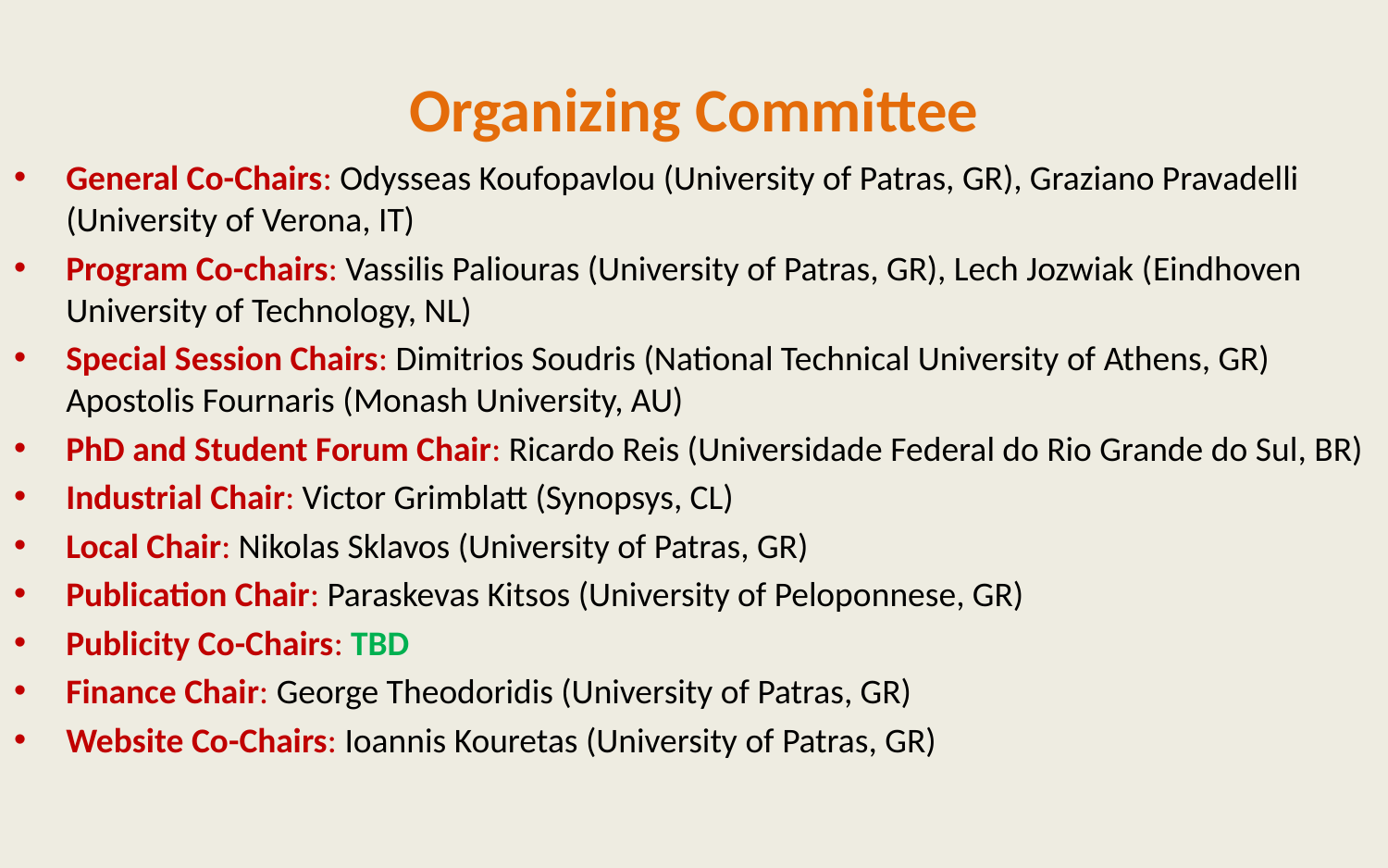

# Organizing Committee
General Co-Chairs: Odysseas Koufopavlou (University of Patras, GR), Graziano Pravadelli (University of Verona, IT)
Program Co-chairs: Vassilis Paliouras (University of Patras, GR), Lech Jozwiak (Eindhoven University of Technology, NL)
Special Session Chairs: Dimitrios Soudris (National Technical University of Athens, GR) Apostolis Fournaris (Monash University, AU)
PhD and Student Forum Chair: Ricardo Reis (Universidade Federal do Rio Grande do Sul, BR)
Industrial Chair: Victor Grimblatt (Synopsys, CL)
Local Chair: Nikolas Sklavos (University of Patras, GR)
Publication Chair: Paraskevas Kitsos (University of Peloponnese, GR)
Publicity Co-Chairs: TBD
Finance Chair: George Theodoridis (University of Patras, GR)
Website Co-Chairs: Ioannis Kouretas (University of Patras, GR)